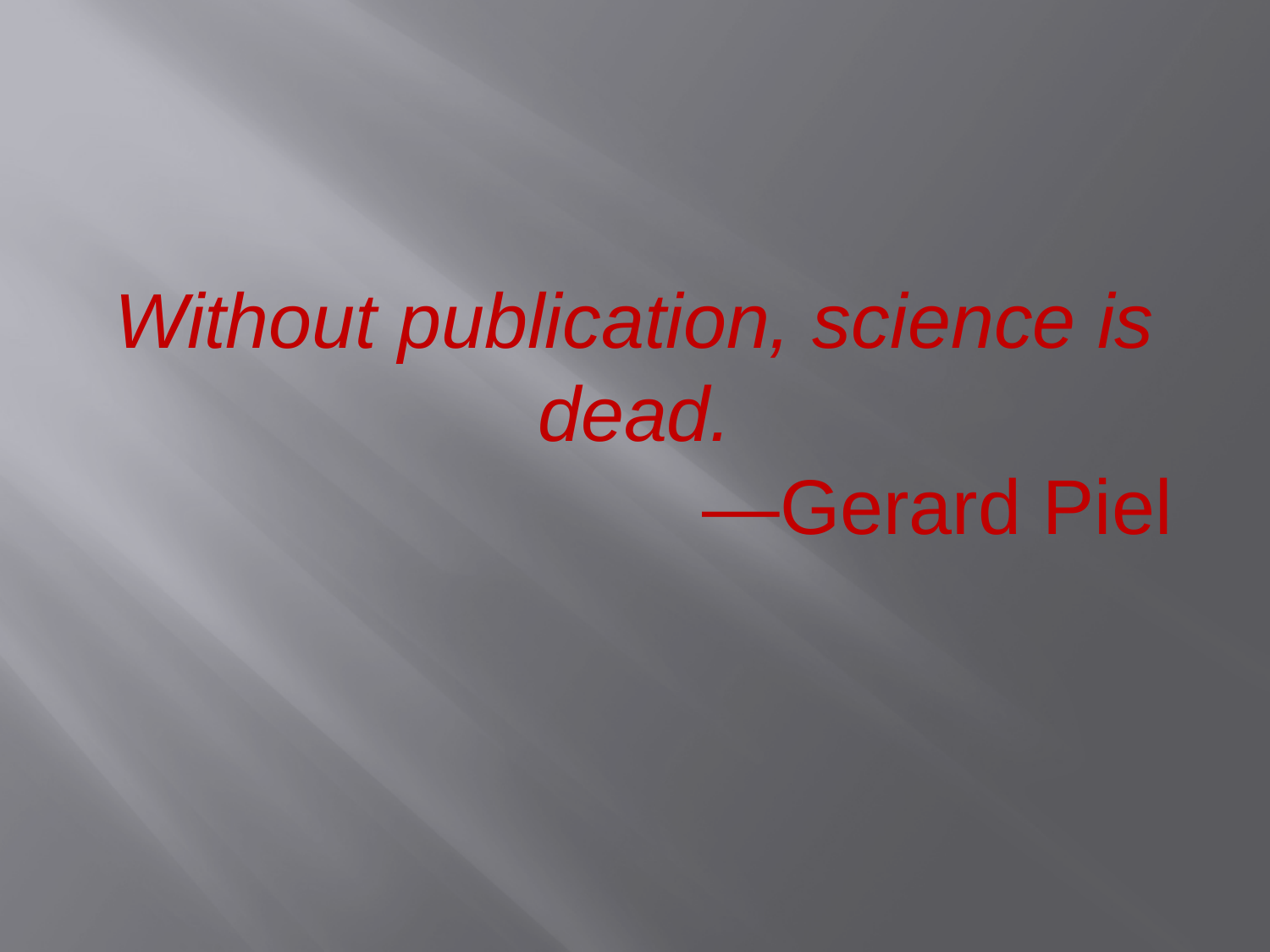

Without publication, science is dead.
—Gerard Piel